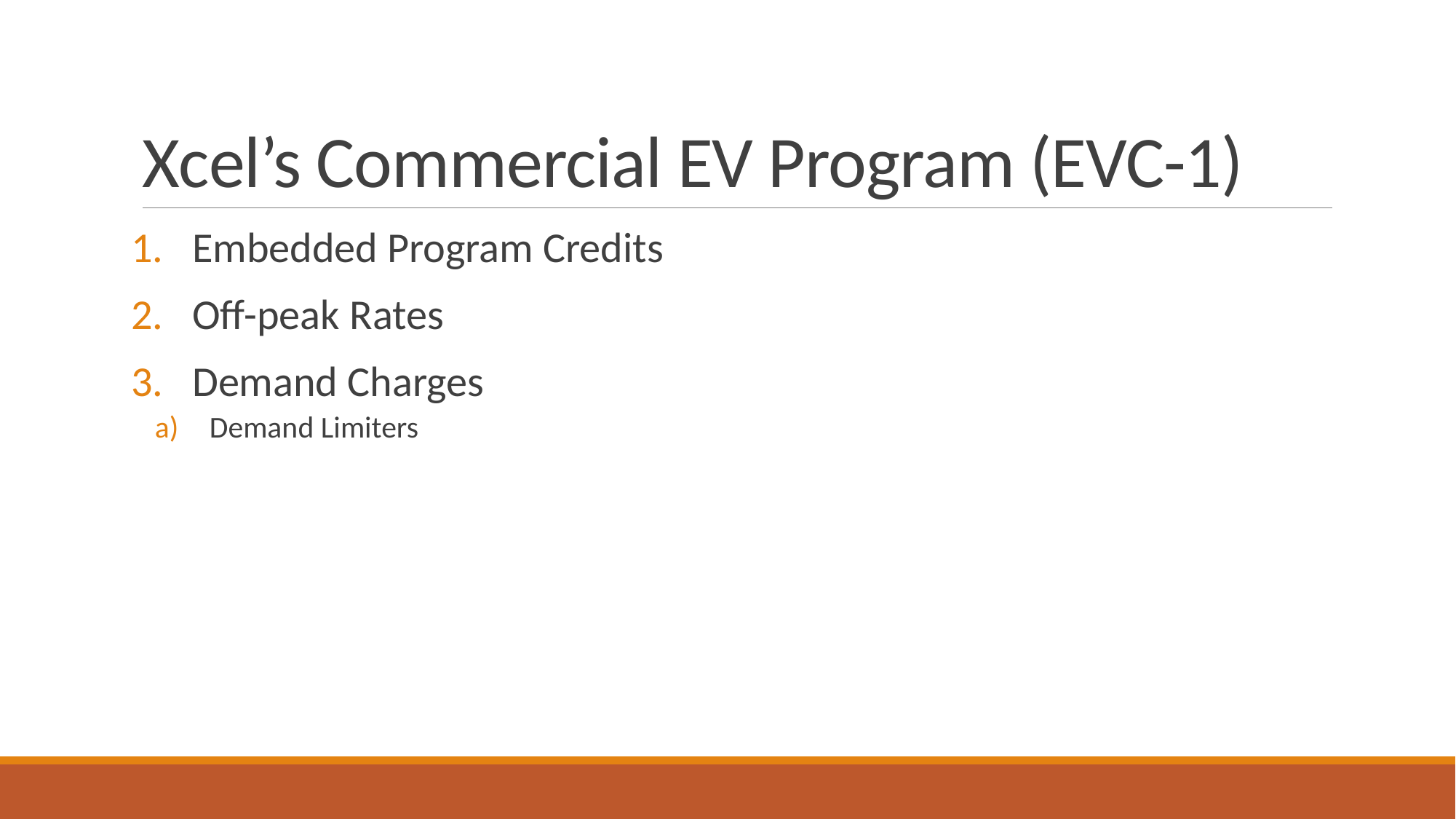

# Xcel’s Commercial EV Program (EVC-1)
Embedded Program Credits
Off-peak Rates
Demand Charges
Demand Limiters